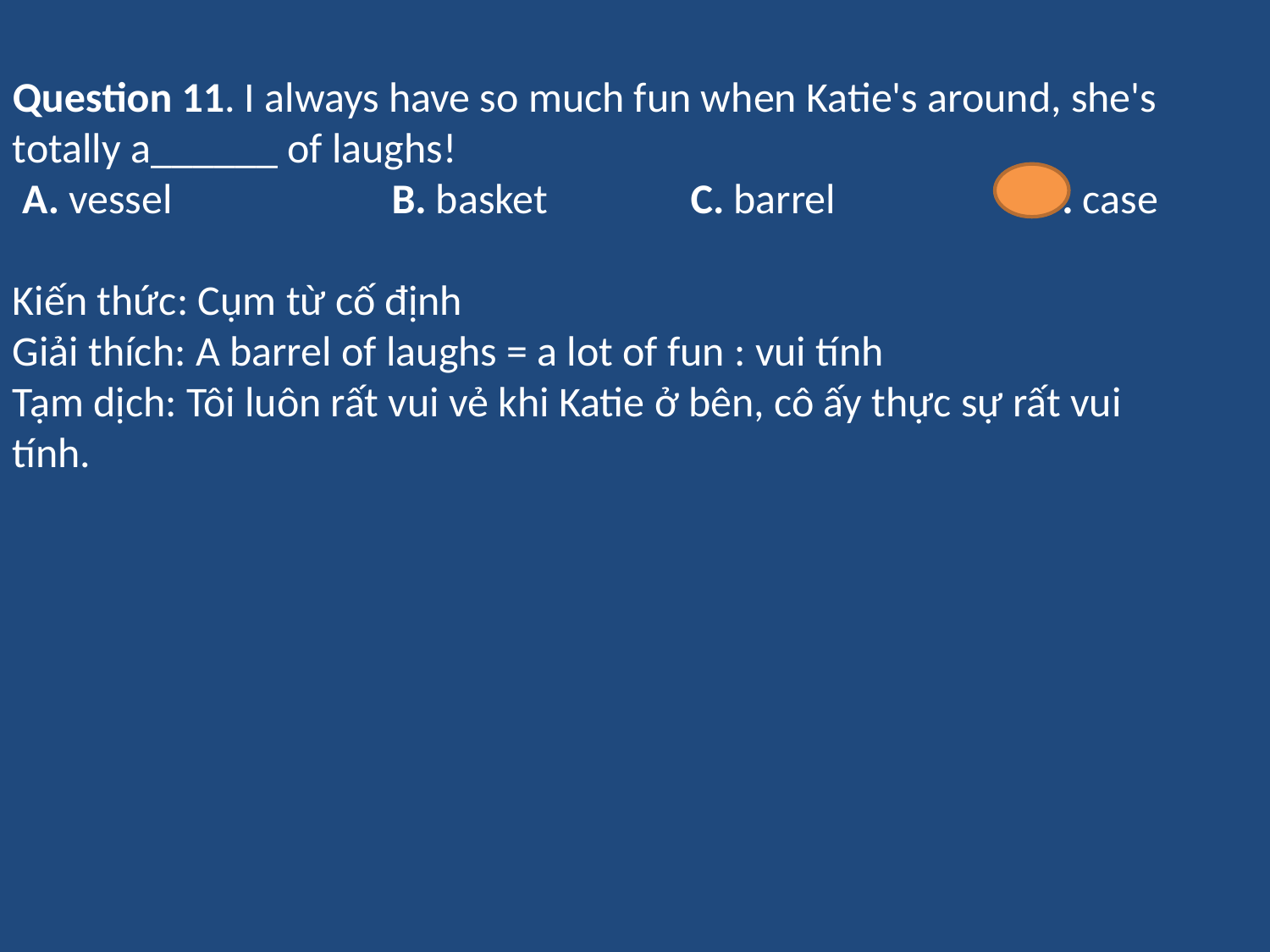

Question 11. I always have so much fun when Katie's around, she's totally a______ of laughs!
 A. vessel                       B. basket               C. barrel                     D. case

Kiến thức: Cụm từ cố định
Giải thích: A barrel of laughs = a lot of fun : vui tính
Tạm dịch: Tôi luôn rất vui vẻ khi Katie ở bên, cô ấy thực sự rất vui tính.